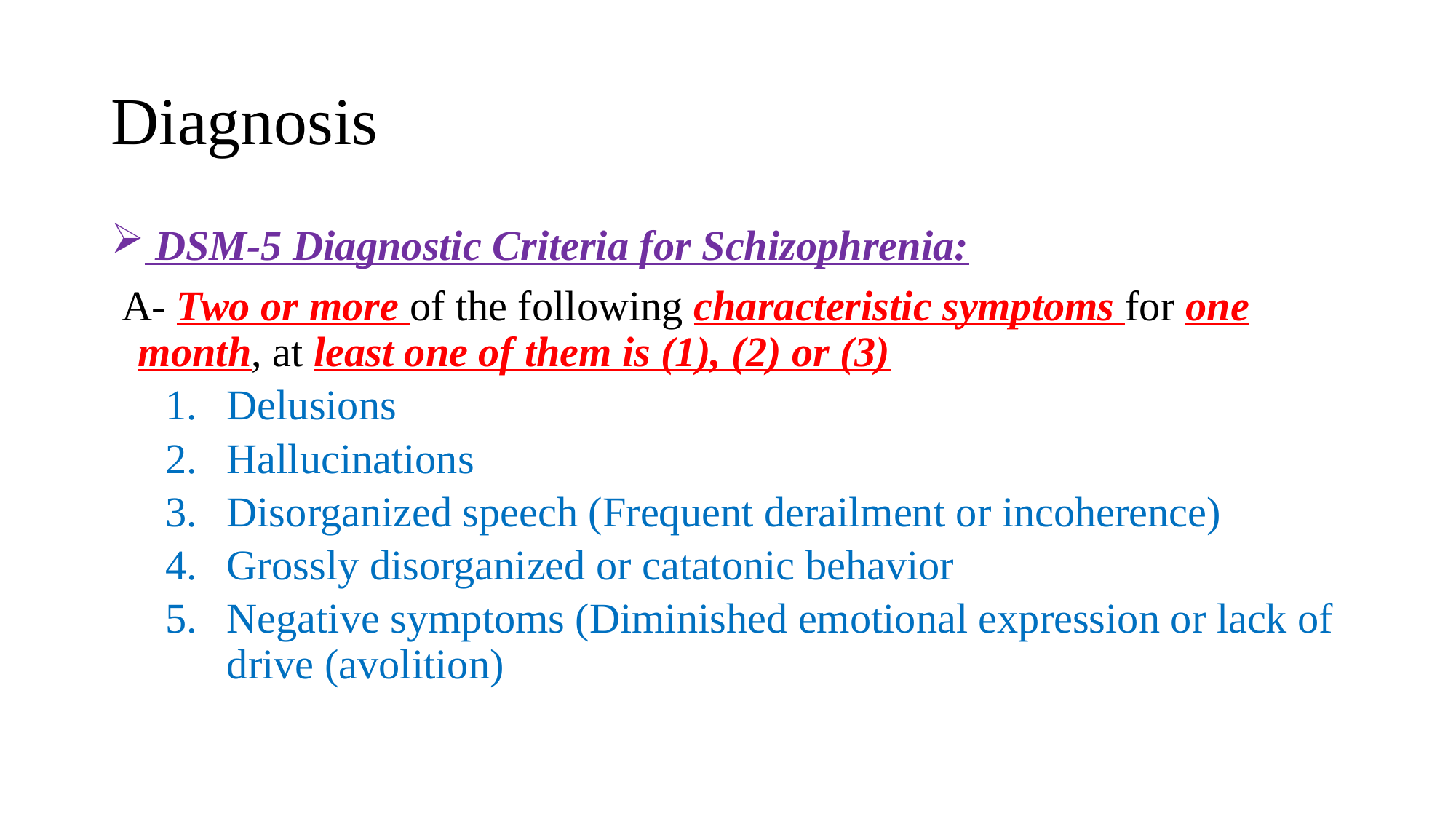

# Diagnosis
 DSM-5 Diagnostic Criteria for Schizophrenia:
 A- Two or more of the following characteristic symptoms for one month, at least one of them is (1), (2) or (3)
Delusions
Hallucinations
Disorganized speech (Frequent derailment or incoherence)
Grossly disorganized or catatonic behavior
Negative symptoms (Diminished emotional expression or lack of drive (avolition)